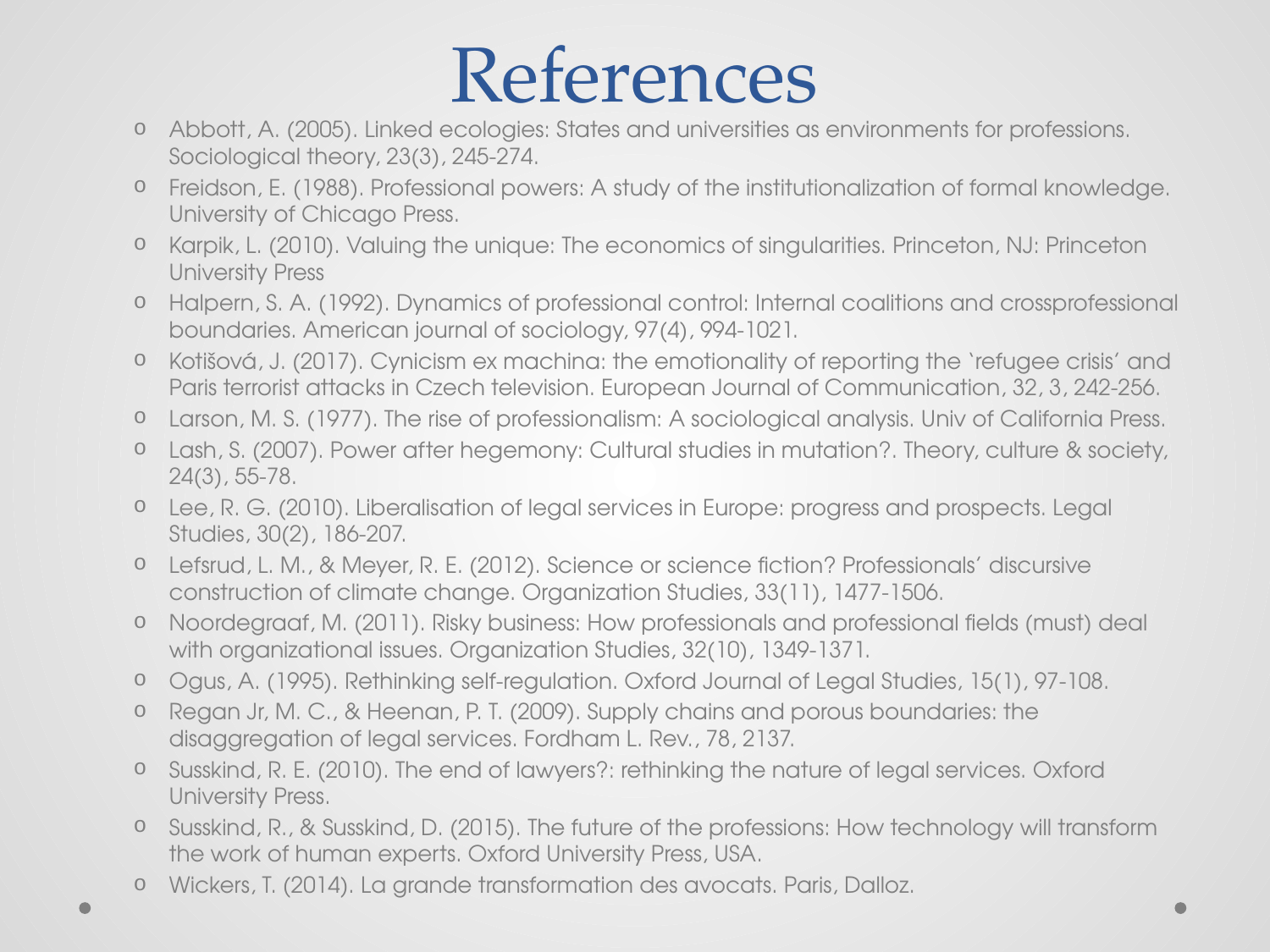

# References
Abbott, A. (2005). Linked ecologies: States and universities as environments for professions. Sociological theory, 23(3), 245-274.
Freidson, E. (1988). Professional powers: A study of the institutionalization of formal knowledge. University of Chicago Press.
Karpik, L. (2010). Valuing the unique: The economics of singularities. Princeton, NJ: Princeton University Press
Halpern, S. A. (1992). Dynamics of professional control: Internal coalitions and crossprofessional boundaries. American journal of sociology, 97(4), 994-1021.
Kotišová, J. (2017). Cynicism ex machina: the emotionality of reporting the ‘refugee crisis’ and Paris terrorist attacks in Czech television. European Journal of Communication, 32, 3, 242-256.
Larson, M. S. (1977). The rise of professionalism: A sociological analysis. Univ of California Press.
Lash, S. (2007). Power after hegemony: Cultural studies in mutation?. Theory, culture & society, 24(3), 55-78.
Lee, R. G. (2010). Liberalisation of legal services in Europe: progress and prospects. Legal Studies, 30(2), 186-207.
Lefsrud, L. M., & Meyer, R. E. (2012). Science or science fiction? Professionals’ discursive construction of climate change. Organization Studies, 33(11), 1477-1506.
Noordegraaf, M. (2011). Risky business: How professionals and professional fields (must) deal with organizational issues. Organization Studies, 32(10), 1349-1371.
Ogus, A. (1995). Rethinking self-regulation. Oxford Journal of Legal Studies, 15(1), 97-108.
Regan Jr, M. C., & Heenan, P. T. (2009). Supply chains and porous boundaries: the disaggregation of legal services. Fordham L. Rev., 78, 2137.
Susskind, R. E. (2010). The end of lawyers?: rethinking the nature of legal services. Oxford University Press.
Susskind, R., & Susskind, D. (2015). The future of the professions: How technology will transform the work of human experts. Oxford University Press, USA.
Wickers, T. (2014). La grande transformation des avocats. Paris, Dalloz.